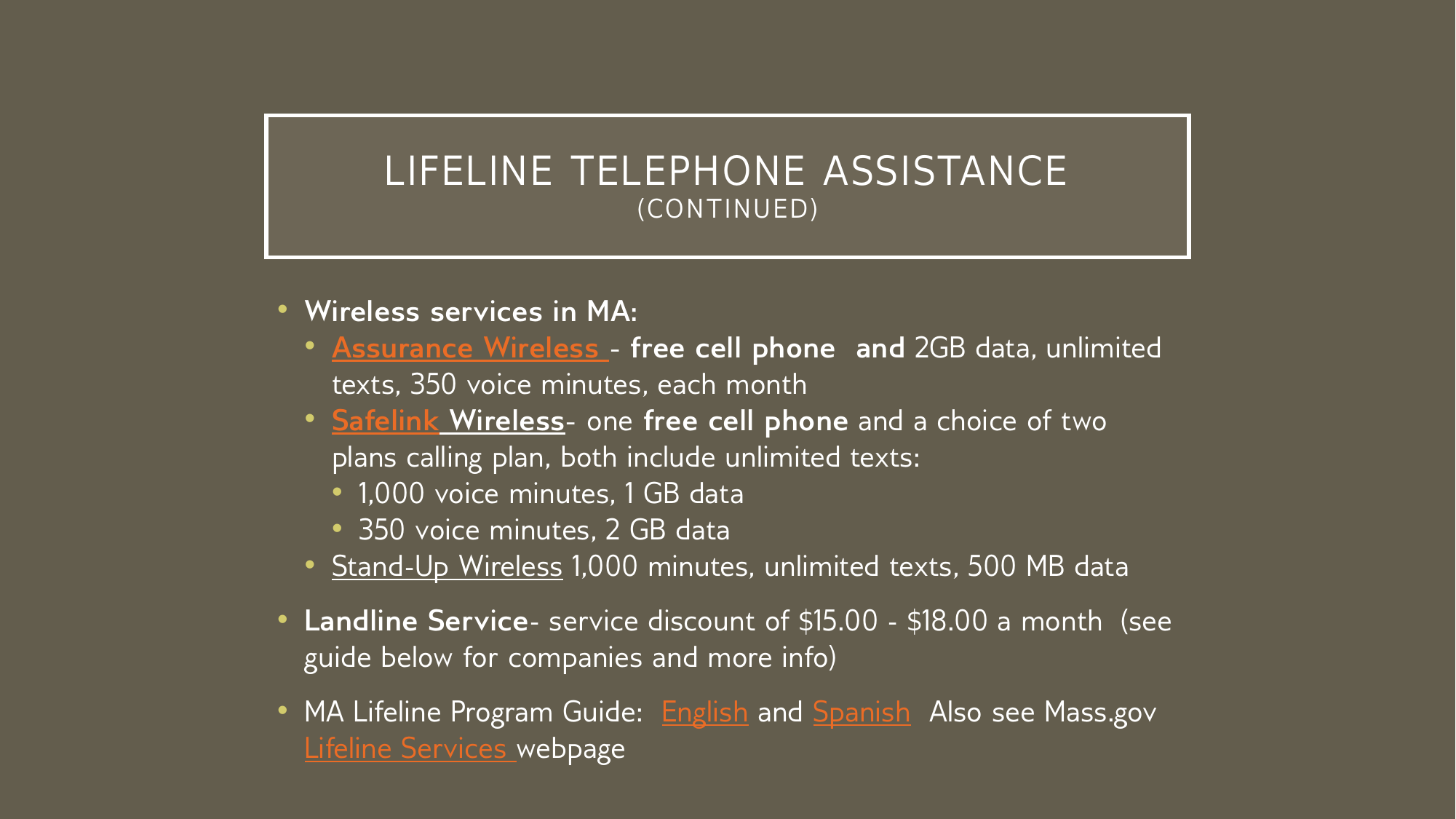

# Lifeline Telephone Assistance (continued)
Wireless services in MA:
Assurance Wireless - free cell phone  and 2GB data, unlimited texts, 350 voice minutes, each month
Safelink Wireless- one free cell phone and a choice of two plans calling plan, both include unlimited texts:
1,000 voice minutes, 1 GB data
350 voice minutes, 2 GB data
Stand-Up Wireless 1,000 minutes, unlimited texts, 500 MB data
Landline Service- service discount of $15.00 - $18.00 a month  (see guide below for companies and more info)
MA Lifeline Program Guide:  English and Spanish  Also see Mass.gov Lifeline Services webpage